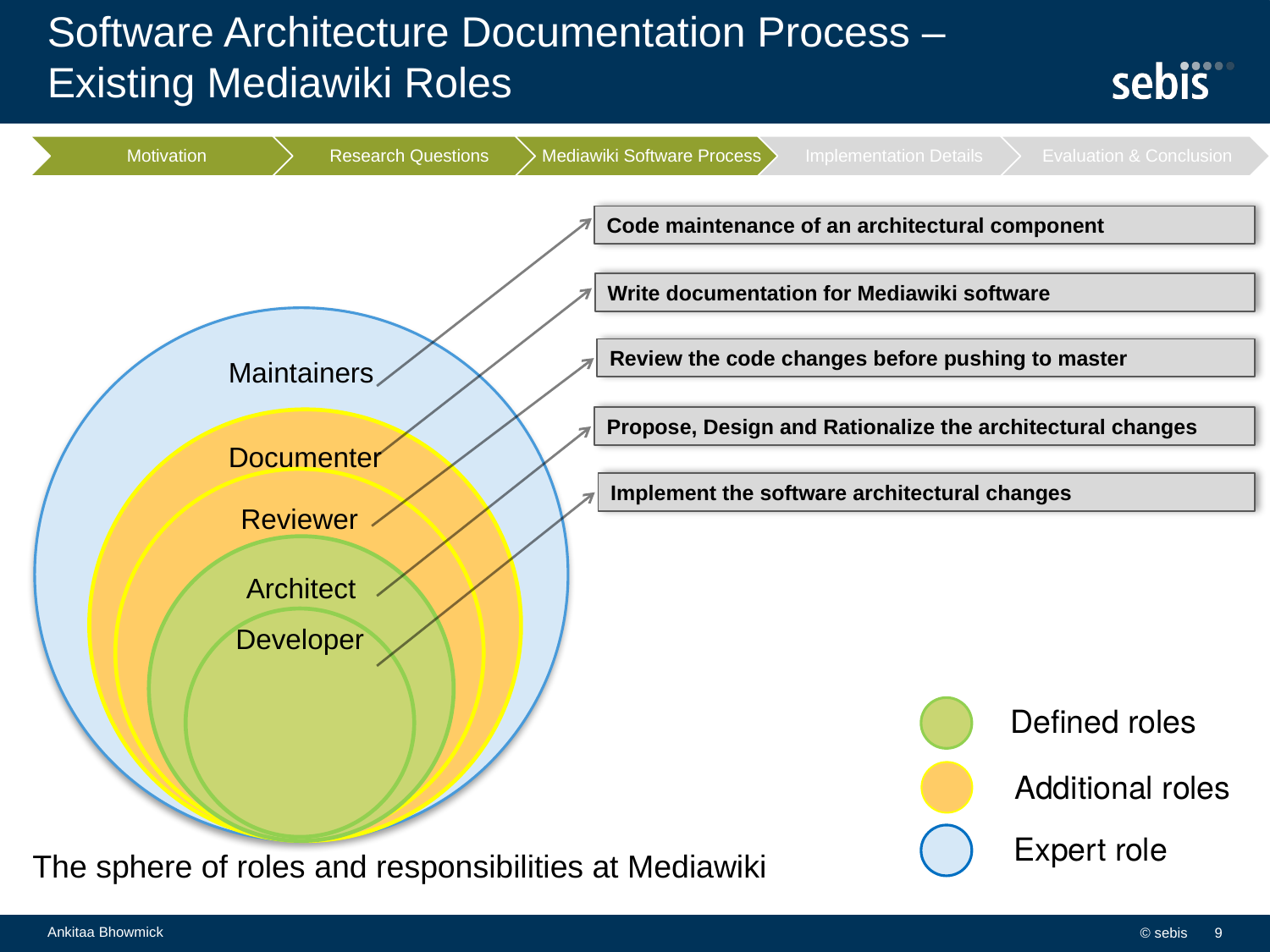

# Software Architecture Documentation Process – Existing Mediawiki Roles
Motivation
Research Questions
Mediawiki Software Process
Implementation Details
Evaluation & Conclusion
Code maintenance of an architectural component
Write documentation for Mediawiki software
Maintainers

Review the code changes before pushing to master
Propose, Design and Rationalize the architectural changes
Documenter

Reviewer

Implement the software architectural changes
Architect

Developer

Defined roles

Additional roles

Expert role

The sphere of roles and responsibilities at Mediawiki
Ankitaa Bhowmick
© sebis
9